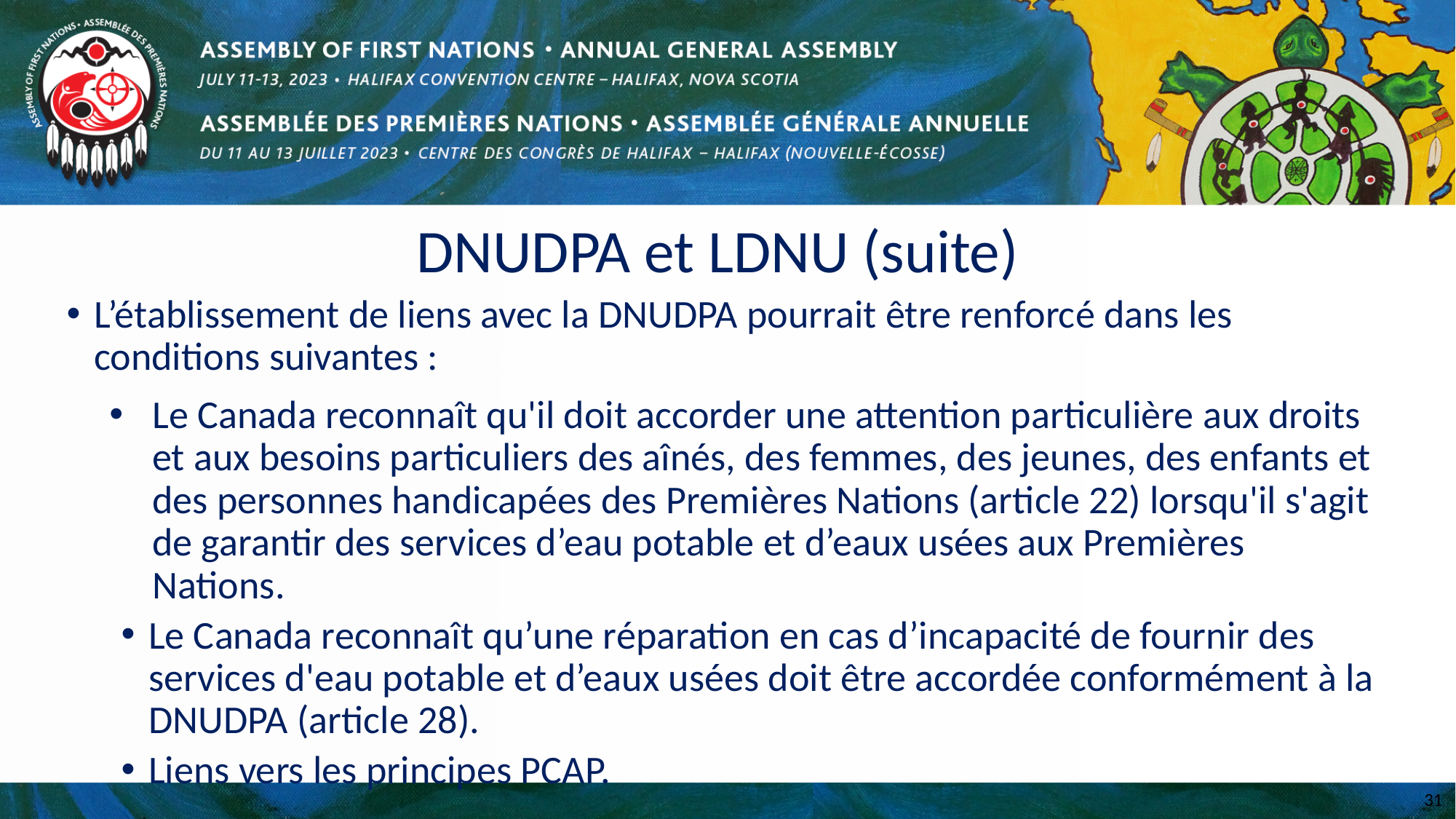

# DNUDPA et LDNU (suite)
L’établissement de liens avec la DNUDPA pourrait être renforcé dans les conditions suivantes :
Le Canada reconnaît qu'il doit accorder une attention particulière aux droits et aux besoins particuliers des aînés, des femmes, des jeunes, des enfants et des personnes handicapées des Premières Nations (article 22) lorsqu'il s'agit de garantir des services d’eau potable et d’eaux usées aux Premières Nations.
Le Canada reconnaît qu’une réparation en cas d’incapacité de fournir des services d'eau potable et d’eaux usées doit être accordée conformément à la DNUDPA (article 28).
Liens vers les principes PCAP.
31